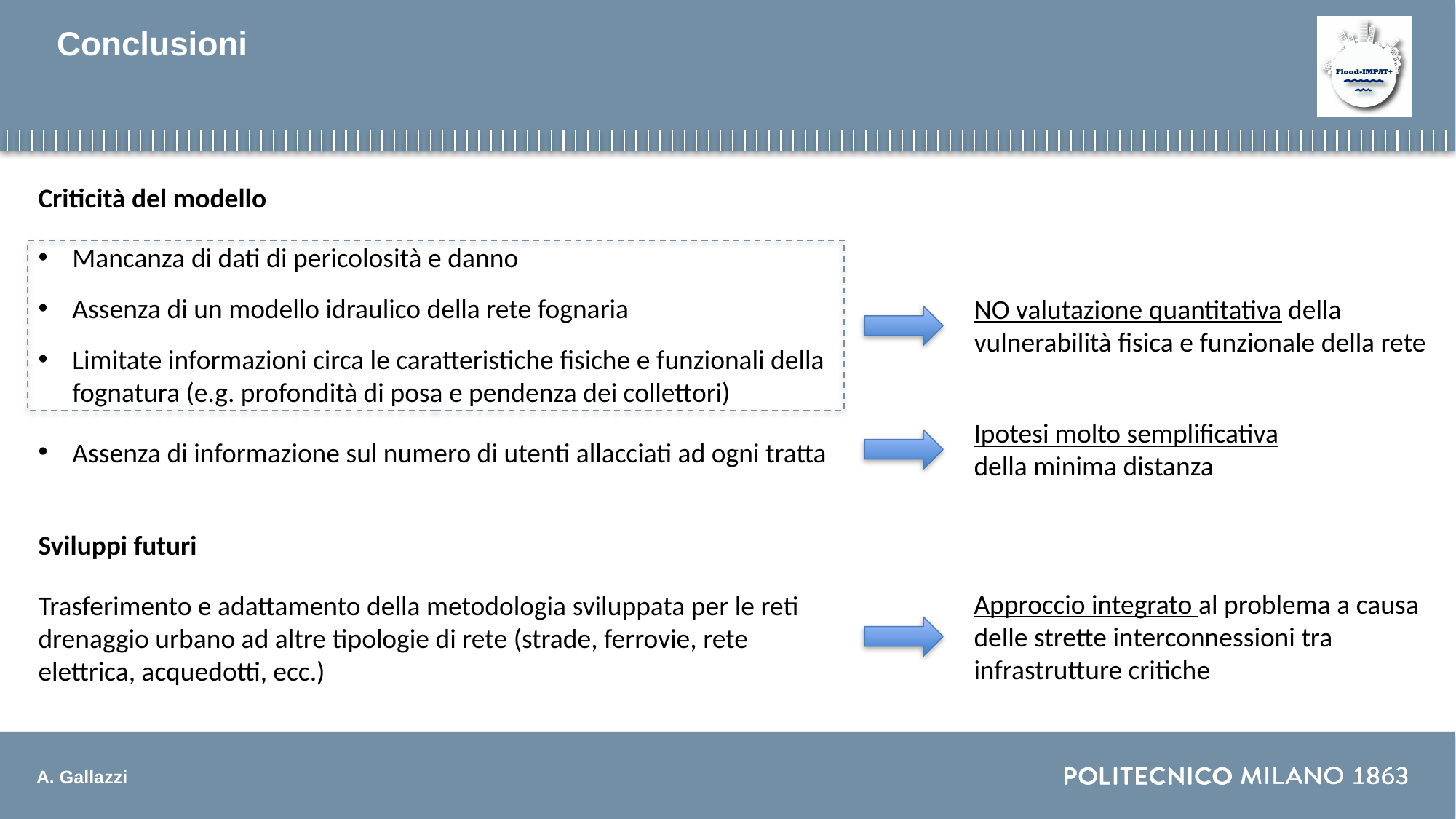

# Conclusioni
Criticità del modello
Mancanza di dati di pericolosità e danno
Assenza di un modello idraulico della rete fognaria
Limitate informazioni circa le caratteristiche fisiche e funzionali della fognatura (e.g. profondità di posa e pendenza dei collettori)
Assenza di informazione sul numero di utenti allacciati ad ogni tratta

Sviluppi futuri
Trasferimento e adattamento della metodologia sviluppata per le reti drenaggio urbano ad altre tipologie di rete (strade, ferrovie, rete elettrica, acquedotti, ecc.)

NO valutazione quantitativa della vulnerabilità fisica e funzionale della rete

Ipotesi molto semplificativa della minima distanza

Approccio integrato al problema a causa delle strette interconnessioni tra infrastrutture critiche